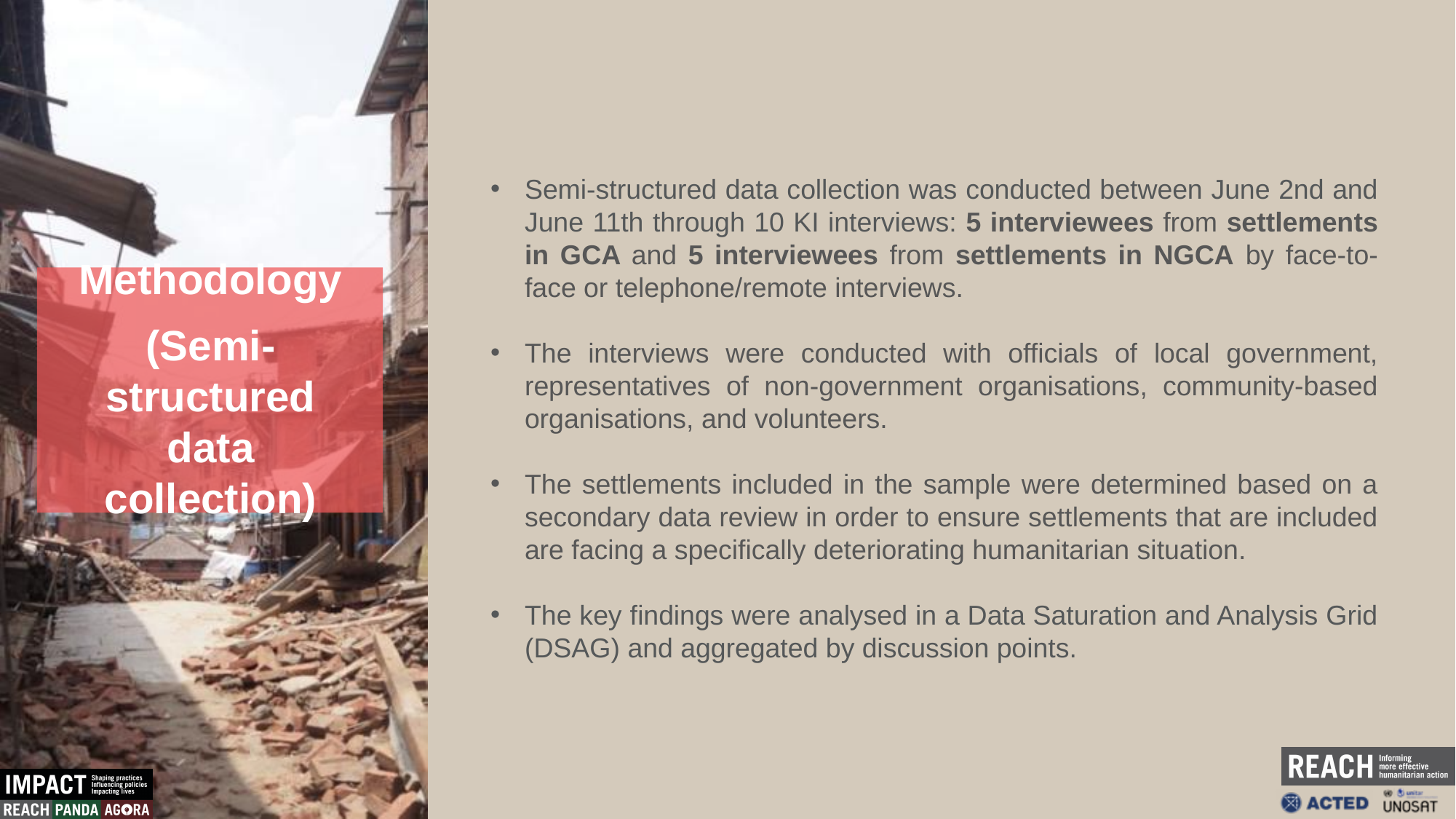

Semi-structured data collection was conducted between June 2nd and June 11th through 10 KI interviews: 5 interviewees from settlements in GCA and 5 interviewees from settlements in NGCA by face-to-face or telephone/remote interviews.

The interviews were conducted with officials of local government, representatives of non-government organisations, community-based organisations, and volunteers.

The settlements included in the sample were determined based on a secondary data review in order to ensure settlements that are included are facing a specifically deteriorating humanitarian situation.

The key findings were analysed in a Data Saturation and Analysis Grid (DSAG) and aggregated by discussion points.
 Methodology
(Semi-structured data collection)